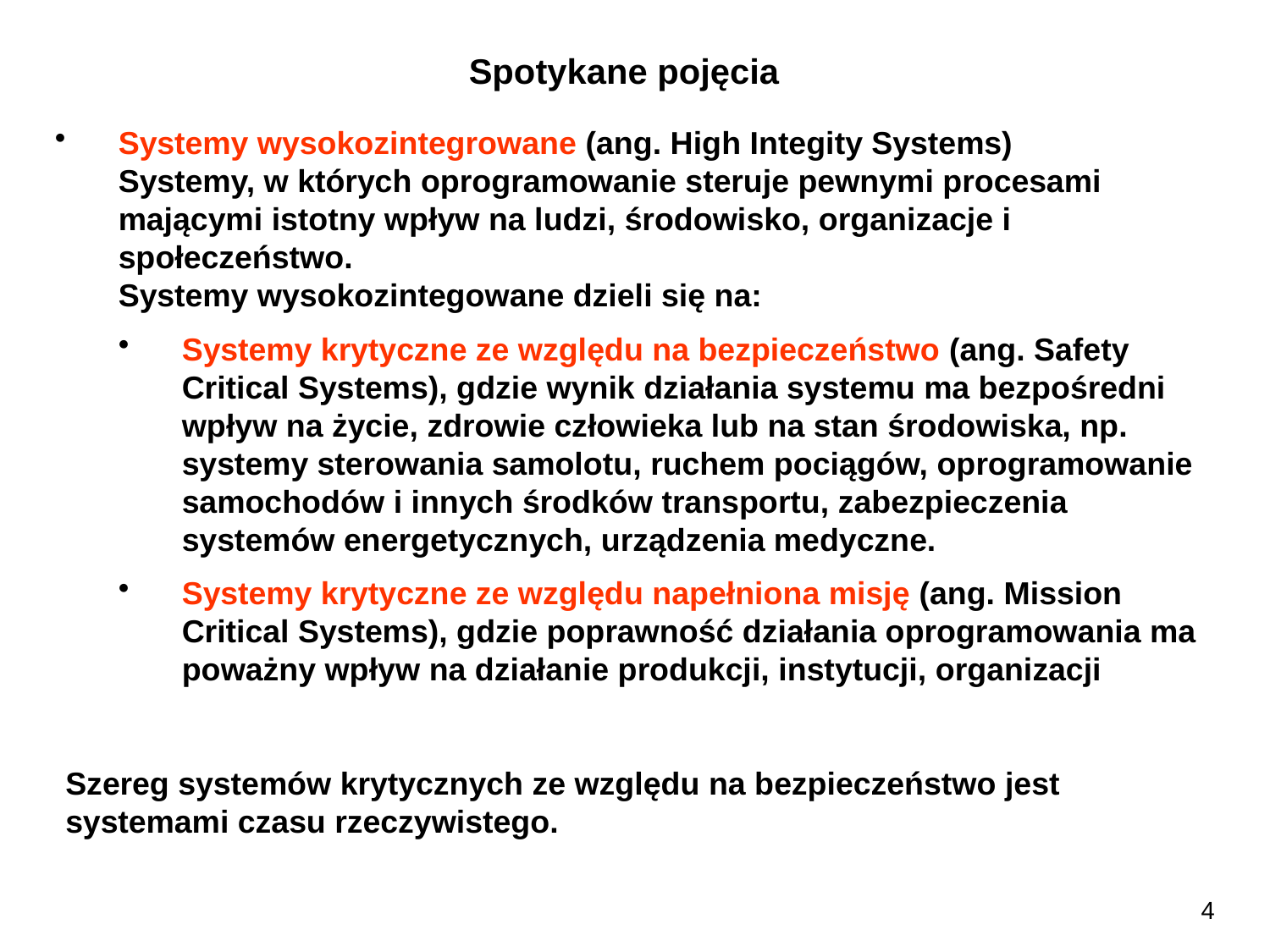

Spotykane pojęcia
Systemy wysokozintegrowane (ang. High Integity Systems)
Systemy, w których oprogramowanie steruje pewnymi procesami mającymi istotny wpływ na ludzi, środowisko, organizacje i społeczeństwo.
Systemy wysokozintegowane dzieli się na:
Systemy krytyczne ze względu na bezpieczeństwo (ang. Safety Critical Systems), gdzie wynik działania systemu ma bezpośredni wpływ na życie, zdrowie człowieka lub na stan środowiska, np. systemy sterowania samolotu, ruchem pociągów, oprogramowanie samochodów i innych środków transportu, zabezpieczenia systemów energetycznych, urządzenia medyczne.
Systemy krytyczne ze względu napełniona misję (ang. Mission Critical Systems), gdzie poprawność działania oprogramowania ma poważny wpływ na działanie produkcji, instytucji, organizacji
Szereg systemów krytycznych ze względu na bezpieczeństwo jest systemami czasu rzeczywistego.
4